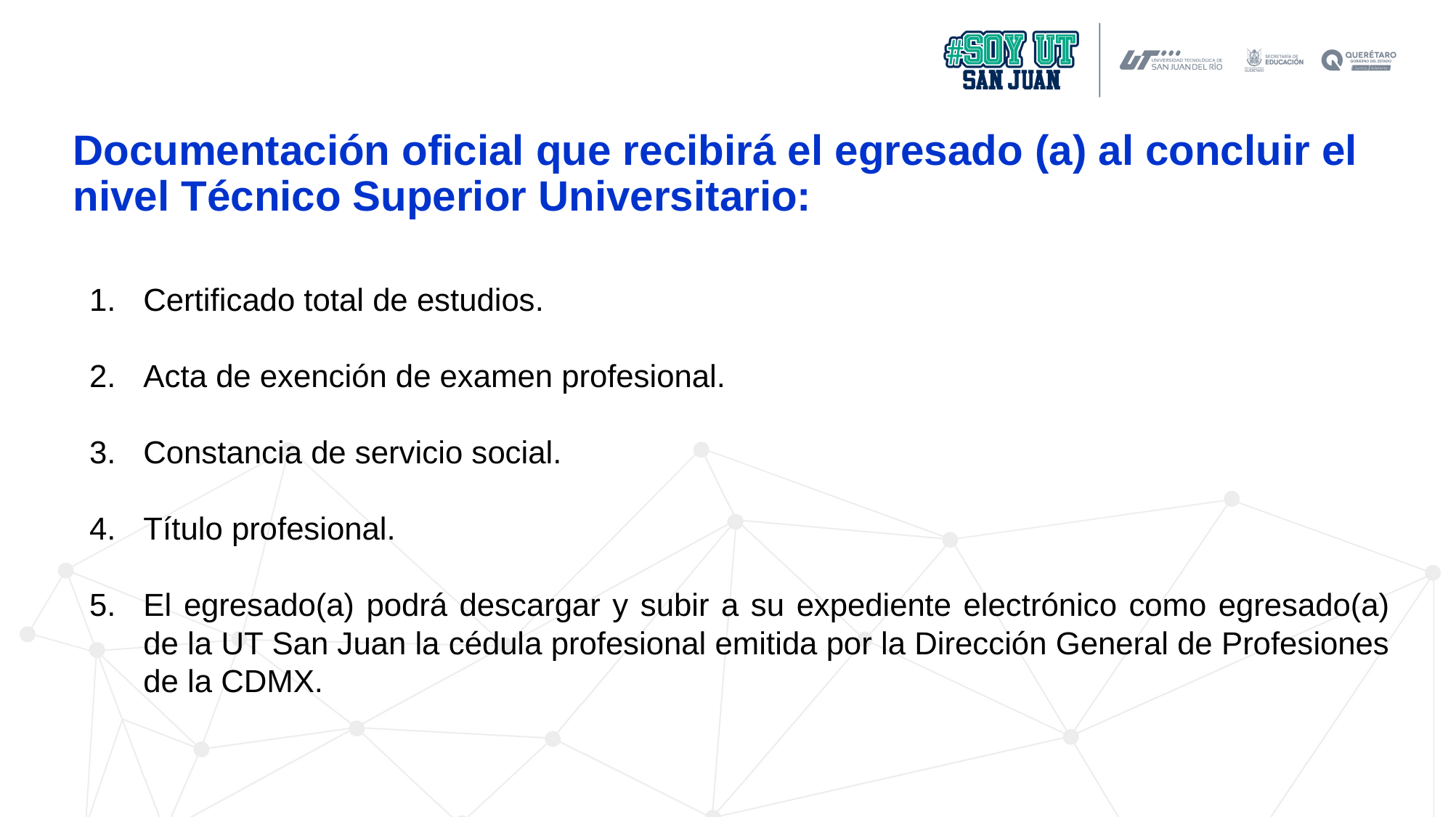

Documentación oficial que recibirá el egresado (a) al concluir el nivel Técnico Superior Universitario:
Certificado total de estudios.

Acta de exención de examen profesional.

Constancia de servicio social.

Título profesional.

El egresado(a) podrá descargar y subir a su expediente electrónico como egresado(a) de la UT San Juan la cédula profesional emitida por la Dirección General de Profesiones de la CDMX.